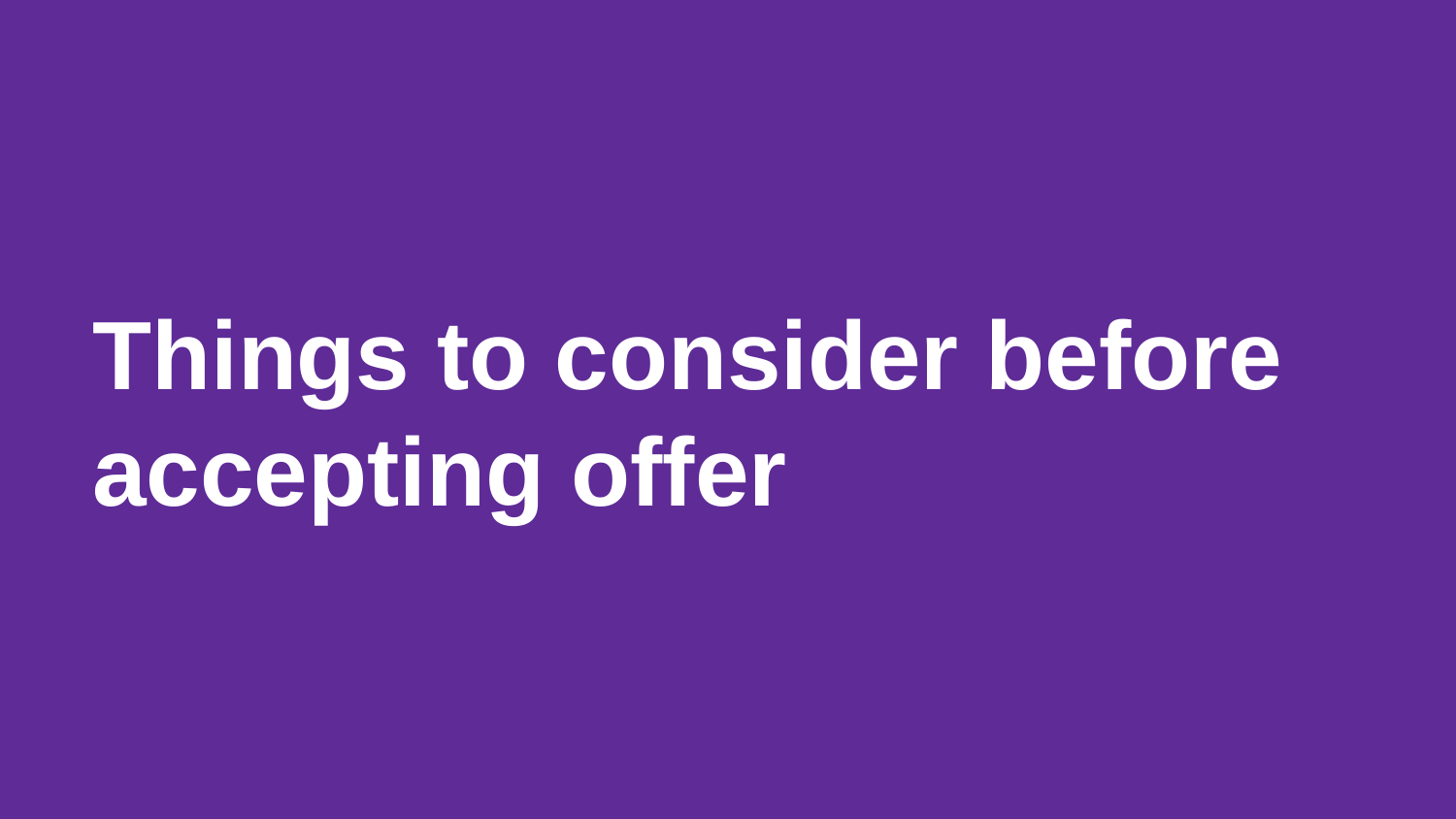

# Things to consider before accepting offer